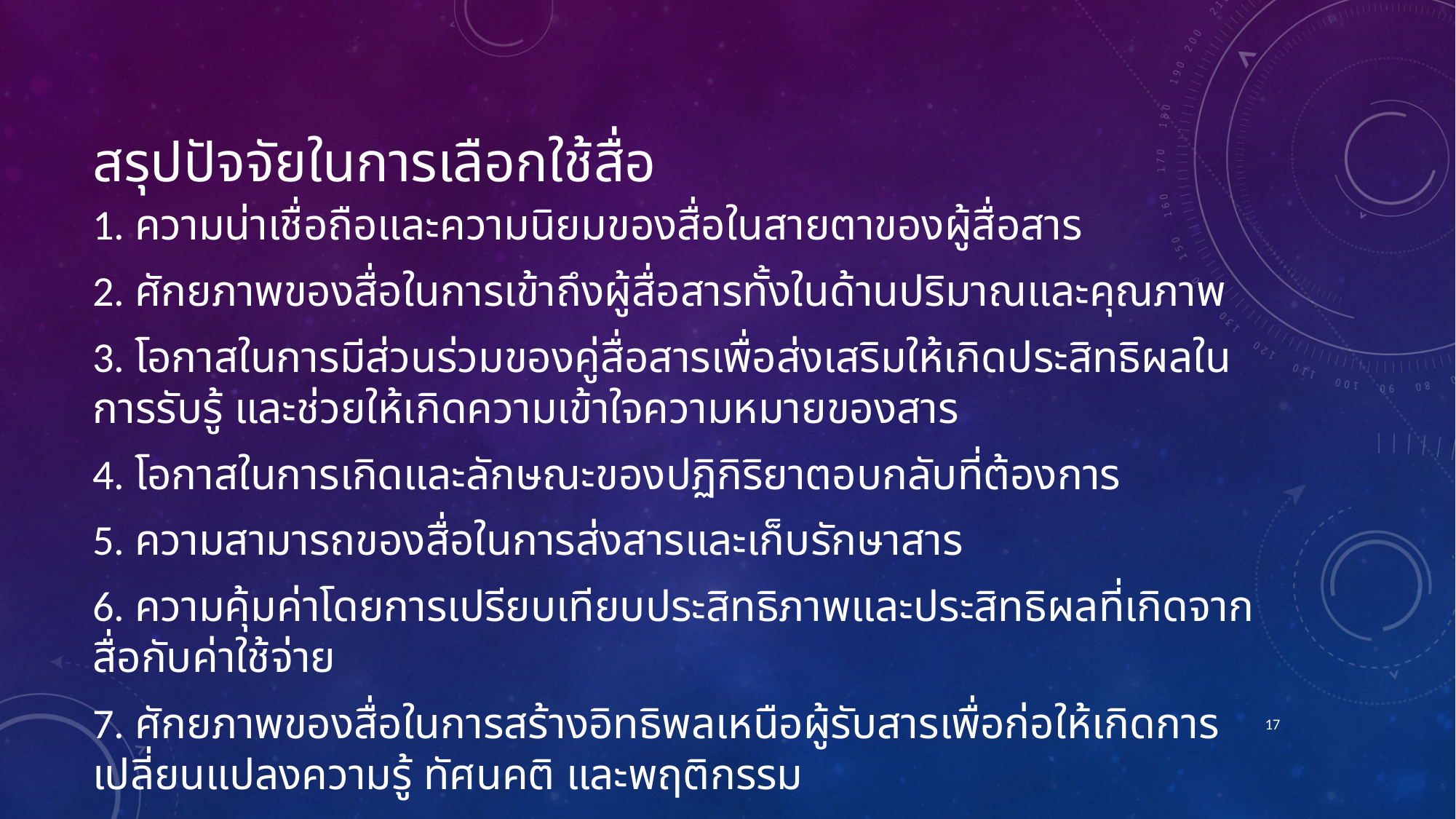

# สรุปปัจจัยในการเลือกใช้สื่อ
1. ความน่าเชื่อถือและความนิยมของสื่อในสายตาของผู้สื่อสาร
2. ศักยภาพของสื่อในการเข้าถึงผู้สื่อสารทั้งในด้านปริมาณและคุณภาพ
3. โอกาสในการมีส่วนร่วมของคู่สื่อสารเพื่อส่งเสริมให้เกิดประสิทธิผลในการรับรู้ และช่วยให้เกิดความเข้าใจความหมายของสาร
4. โอกาสในการเกิดและลักษณะของปฏิกิริยาตอบกลับที่ต้องการ
5. ความสามารถของสื่อในการส่งสารและเก็บรักษาสาร
6. ความคุ้มค่าโดยการเปรียบเทียบประสิทธิภาพและประสิทธิผลที่เกิดจากสื่อกับค่าใช้จ่าย
7. ศักยภาพของสื่อในการสร้างอิทธิพลเหนือผู้รับสารเพื่อก่อให้เกิดการเปลี่ยนแปลงความรู้ ทัศนคติ และพฤติกรรม
17